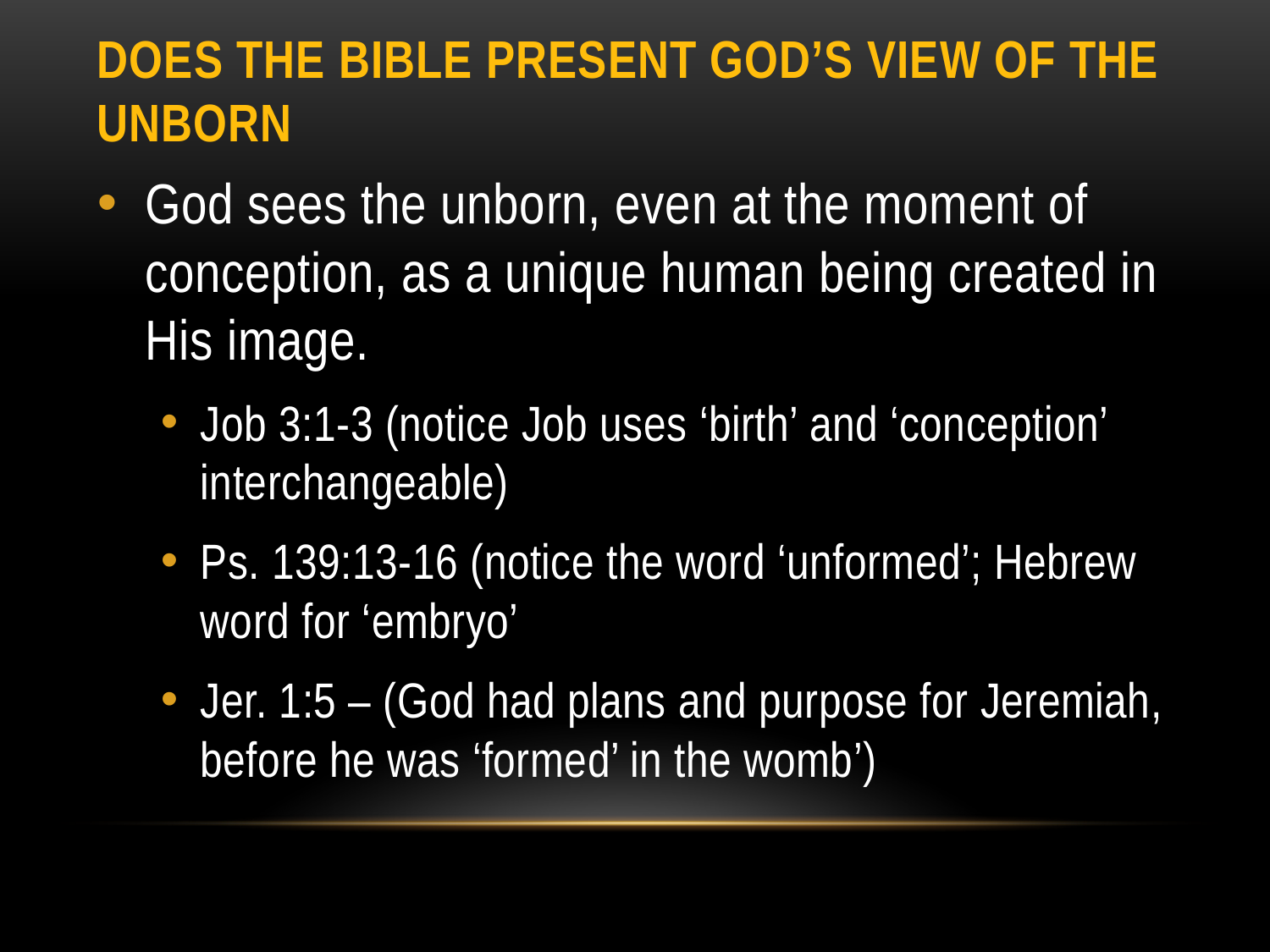

# Does The Bible Present God’s View of the unborn
God sees the unborn, even at the moment of conception, as a unique human being created in His image.
Job 3:1-3 (notice Job uses ‘birth’ and ‘conception’ interchangeable)
Ps. 139:13-16 (notice the word ‘unformed’; Hebrew word for ‘embryo’
Jer. 1:5 – (God had plans and purpose for Jeremiah, before he was ‘formed’ in the womb’)